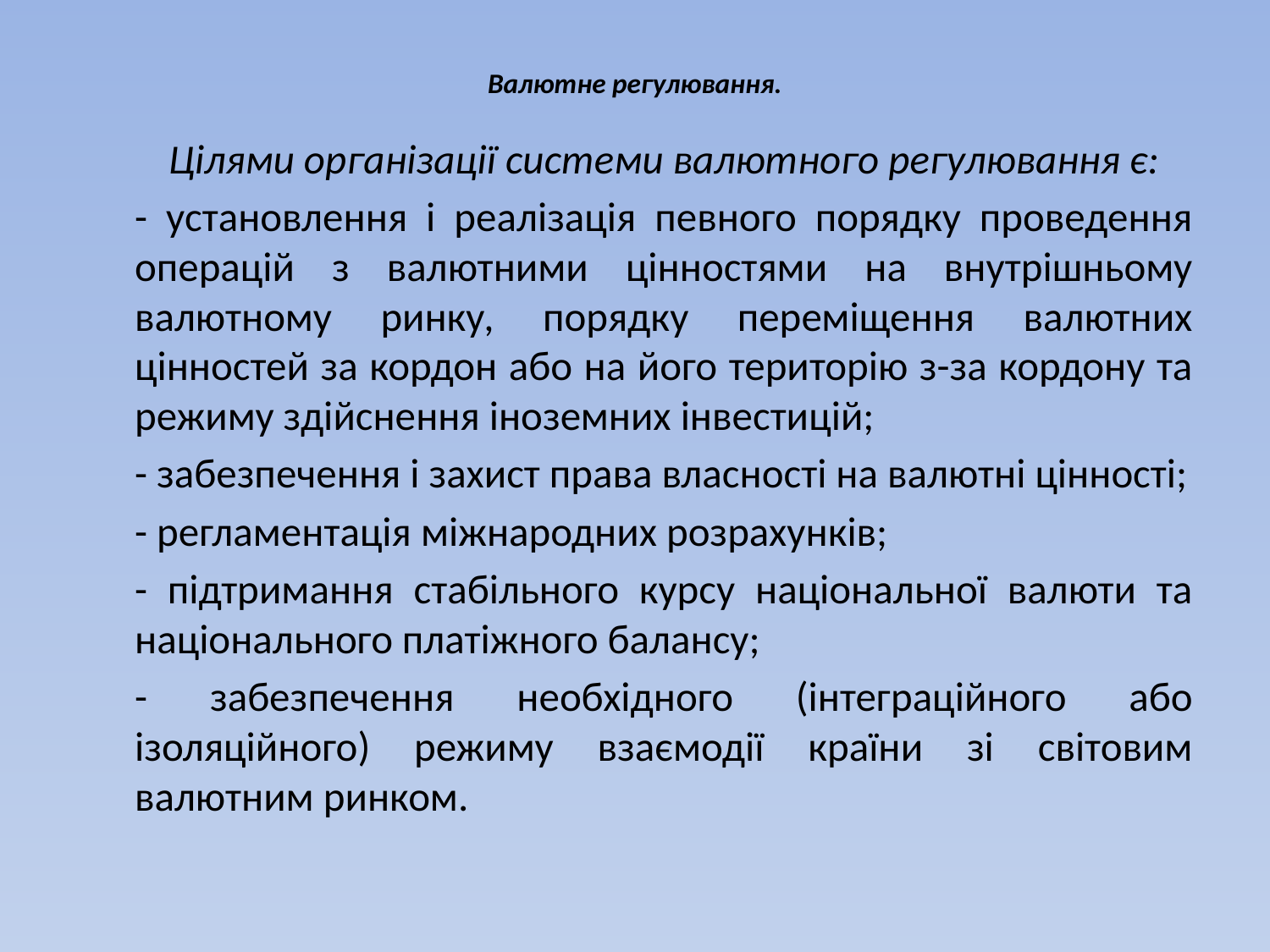

# Валютне регулювання.
		Цілями організації системи валютного регулювання є:
	- установлення і реалізація певного порядку проведення операцій з валютними цінностями на внутрішньому валютному ринку, порядку переміщення валютних цінностей за кордон або на його територію з-за кордону та режиму здійснення іноземних інвестицій;
	- забезпечення і захист права власності на валютні цінності;
	- регламентація міжнародних розрахунків;
	- підтримання стабільного курсу національної валюти та національного платіжного балансу;
	- забезпечення необхідного (інтеграційного або ізоляційного) режиму взаємодії країни зі світовим валютним ринком.